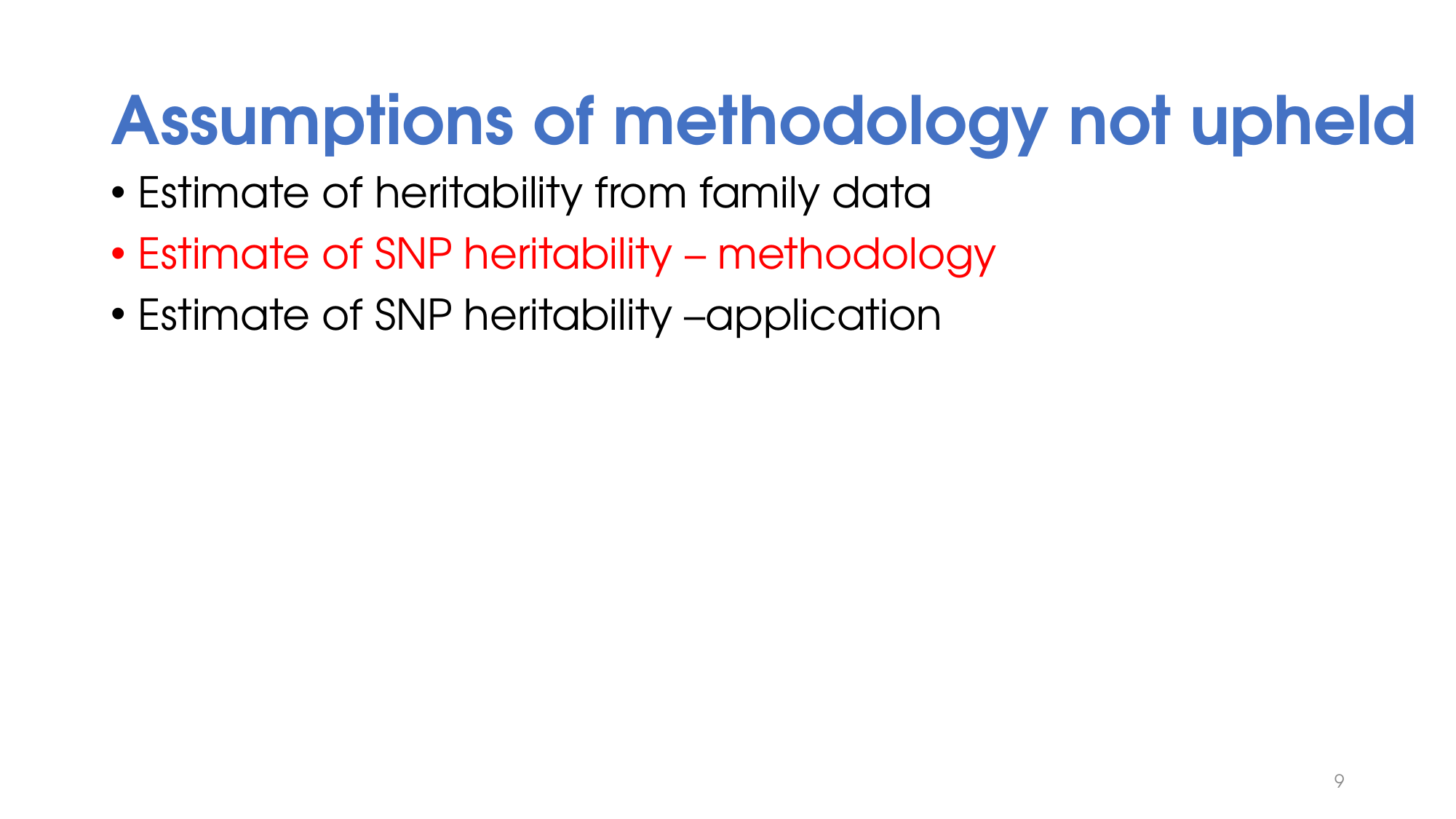

# Assumptions of methodology not upheld
Estimate of heritability from family data
Estimate of SNP heritability – methodology
Estimate of SNP heritability –application
9